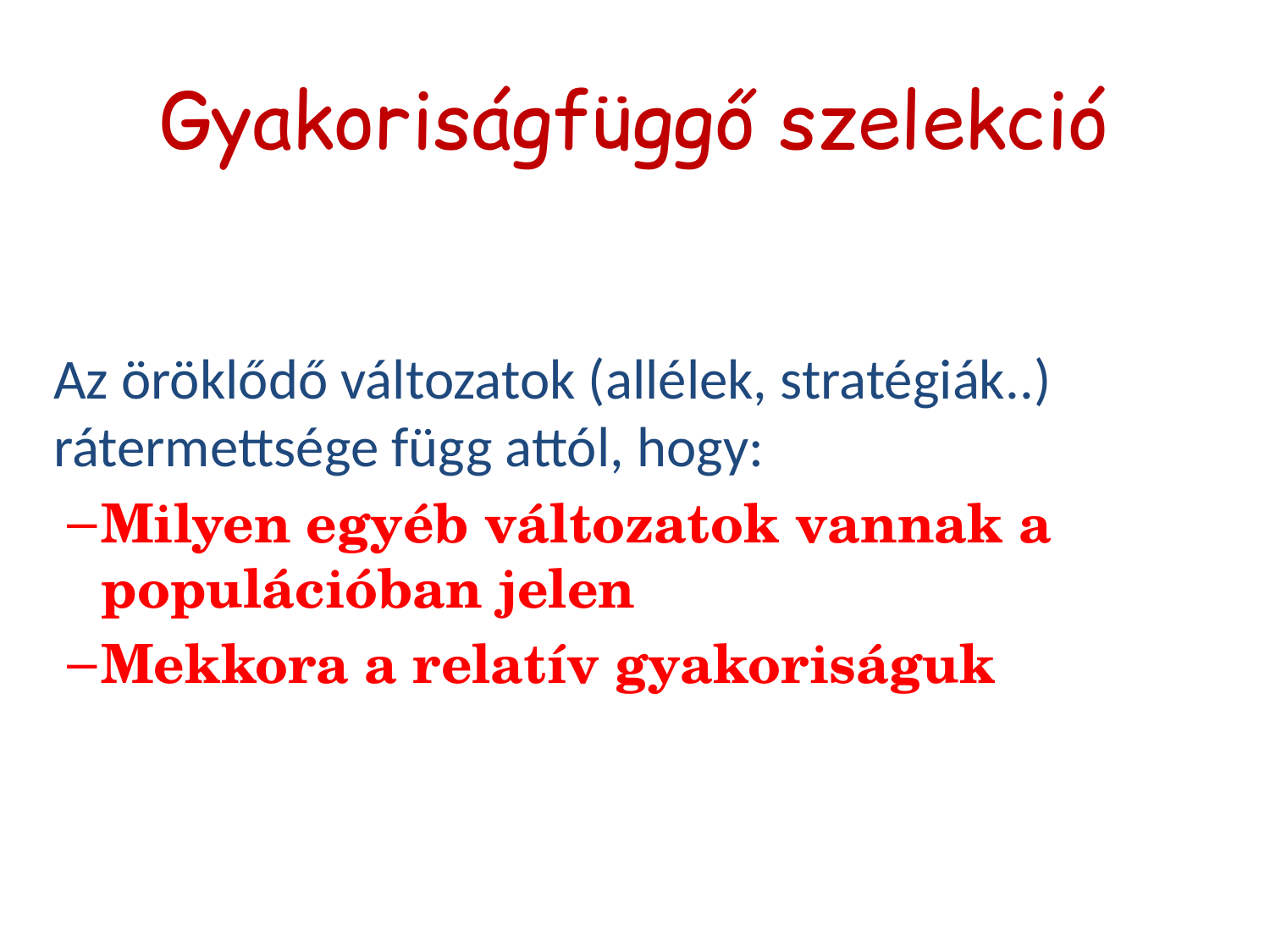

# Gyakoriságfüggő szelekció
	Az öröklődő változatok (allélek, stratégiák..) rátermettsége függ attól, hogy:
Milyen egyéb változatok vannak a populációban jelen
Mekkora a relatív gyakoriságuk